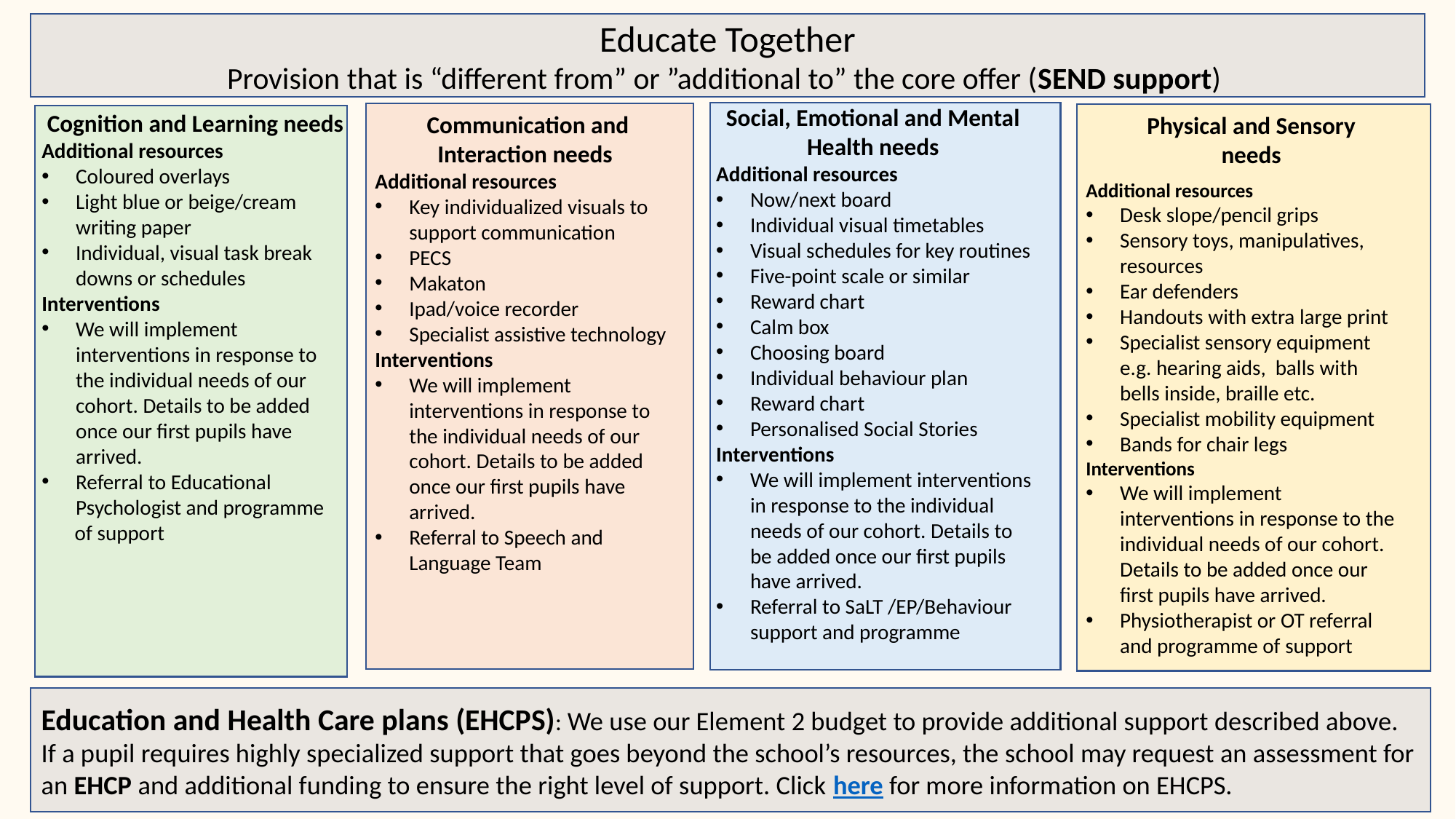

Educate Together
Provision that is “different from” or ”additional to” the core offer (SEND support)

Social, Emotional and Mental
Health needs
Additional resources
Now/next board
Individual visual timetables
Visual schedules for key routines
Five-point scale or similar
Reward chart
Calm box
Choosing board
Individual behaviour plan
Reward chart
Personalised Social Stories
Interventions
We will implement interventions in response to the individual needs of our cohort. Details to be added once our first pupils have arrived.
Referral to SaLT /EP/Behaviour support and programme
Cognition and Learning needs
Additional resources
Coloured overlays
Light blue or beige/cream writing paper
Individual, visual task break downs or schedules
Interventions
We will implement interventions in response to the individual needs of our cohort. Details to be added once our first pupils have arrived.
Referral to Educational Psychologist and programme
       of support

Communication and Interaction needs
Additional resources
Key individualized visuals to support communication
PECS
Makaton
Ipad/voice recorder
Specialist assistive technology
Interventions
We will implement interventions in response to the individual needs of our cohort. Details to be added once our first pupils have arrived.
Referral to Speech and Language Team

Physical and Sensory
needs

Additional resources
Desk slope/pencil grips
Sensory toys, manipulatives, resources
Ear defenders
Handouts with extra large print
Specialist sensory equipment e.g. hearing aids,  balls with bells inside, braille etc.
Specialist mobility equipment
Bands for chair legs
Interventions
We will implement interventions in response to the individual needs of our cohort. Details to be added once our first pupils have arrived.
Physiotherapist or OT referral and programme of support
Education and Health Care plans (EHCPS): We use our Element 2 budget to provide additional support described above.  If a pupil requires highly specialized support that goes beyond the school’s resources, the school may request an assessment for an EHCP and additional funding to ensure the right level of support. Click here for more information on EHCPS.